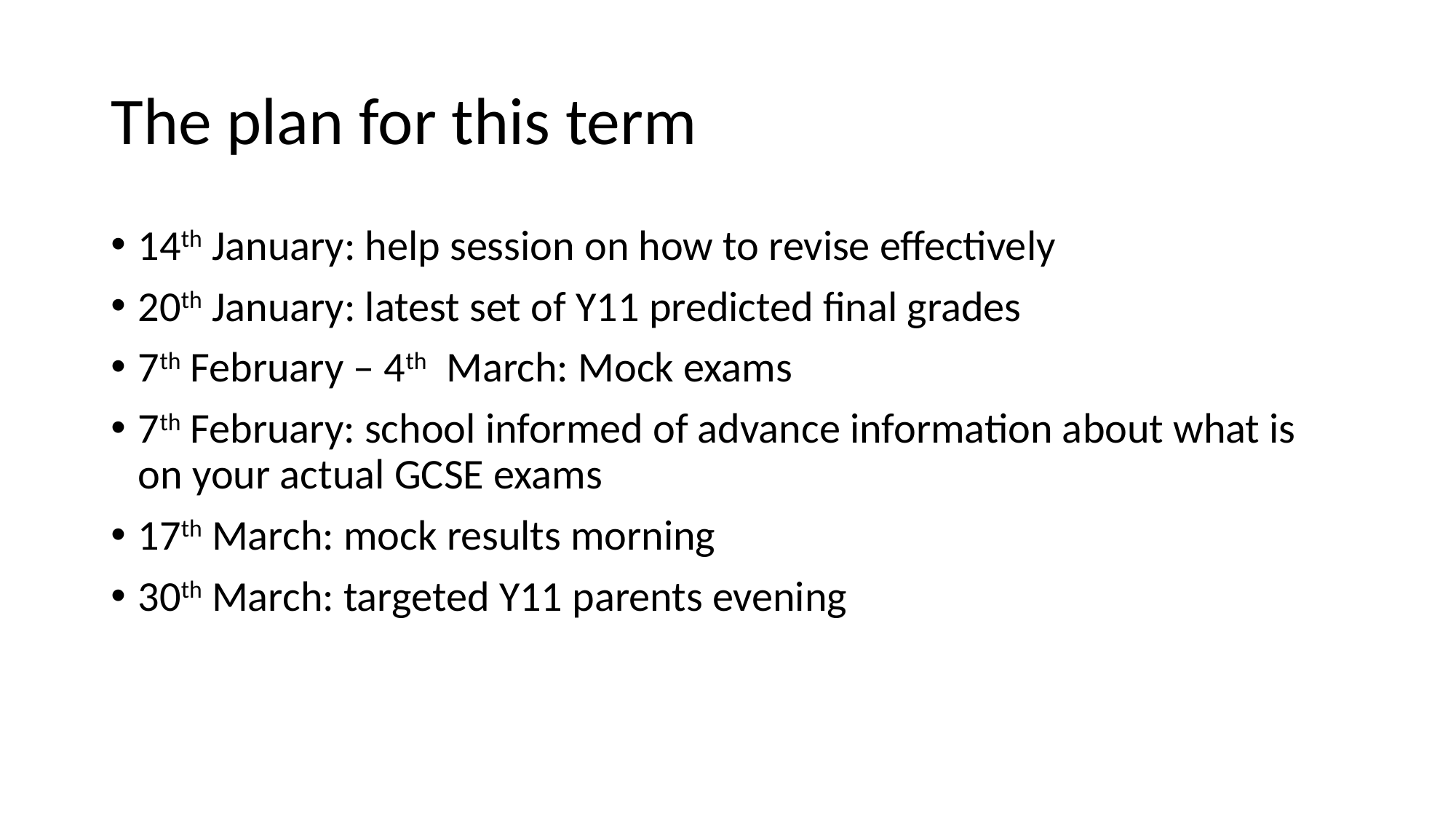

# The plan for this term
14th January: help session on how to revise effectively
20th January: latest set of Y11 predicted final grades
7th February – 4th  March: Mock exams
7th February: school informed of advance information about what is on your actual GCSE exams
17th March: mock results morning
30th March: targeted Y11 parents evening